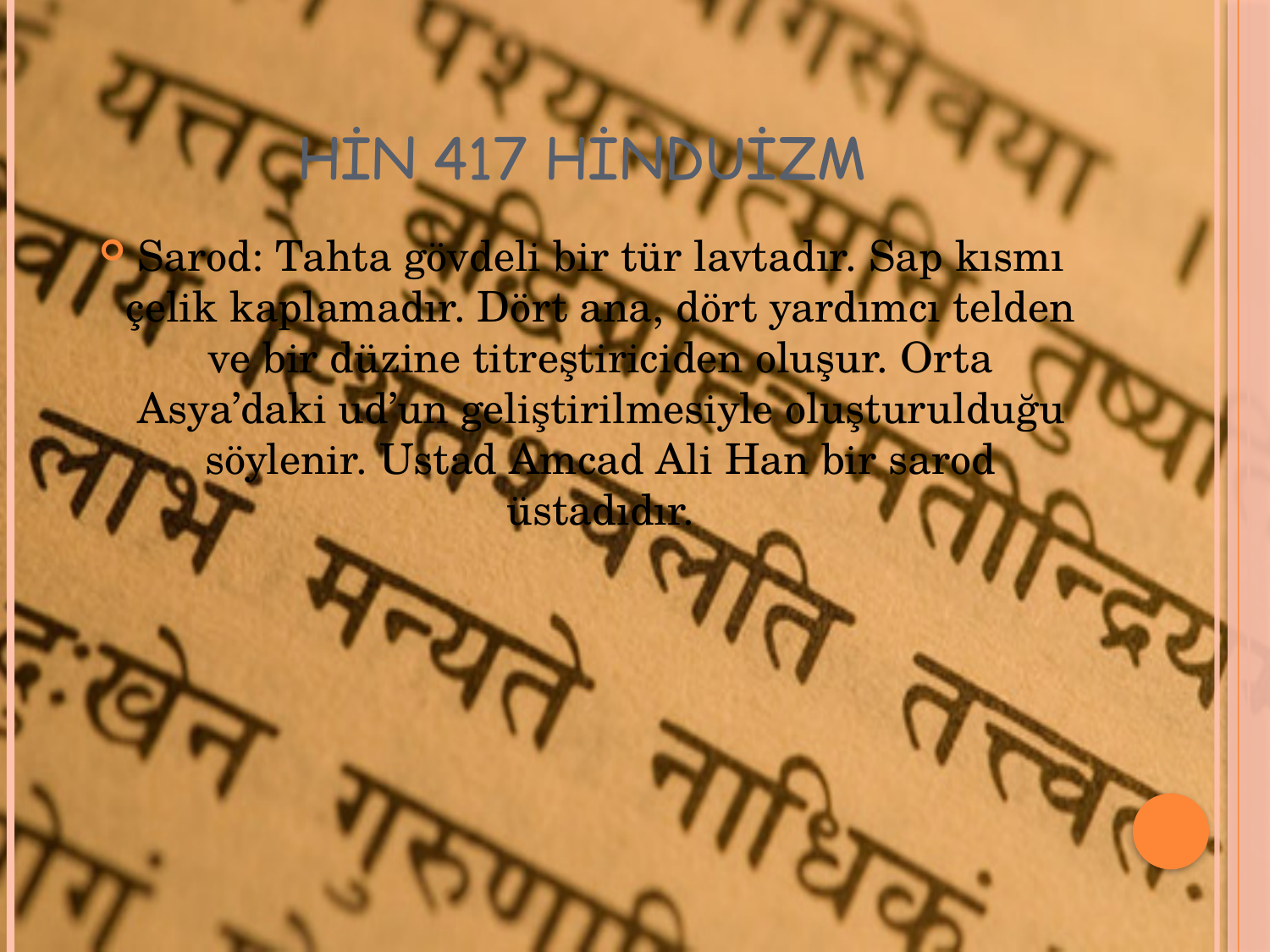

# HİN 417 HİNDUİZM
Sarod: Tahta gövdeli bir tür lavtadır. Sap kısmı çelik kaplamadır. Dört ana, dört yardımcı telden ve bir düzine titreştiriciden oluşur. Orta Asya’daki ud’un geliştirilmesiyle oluşturulduğu söylenir. Ustad Amcad Ali Han bir sarod üstadıdır.